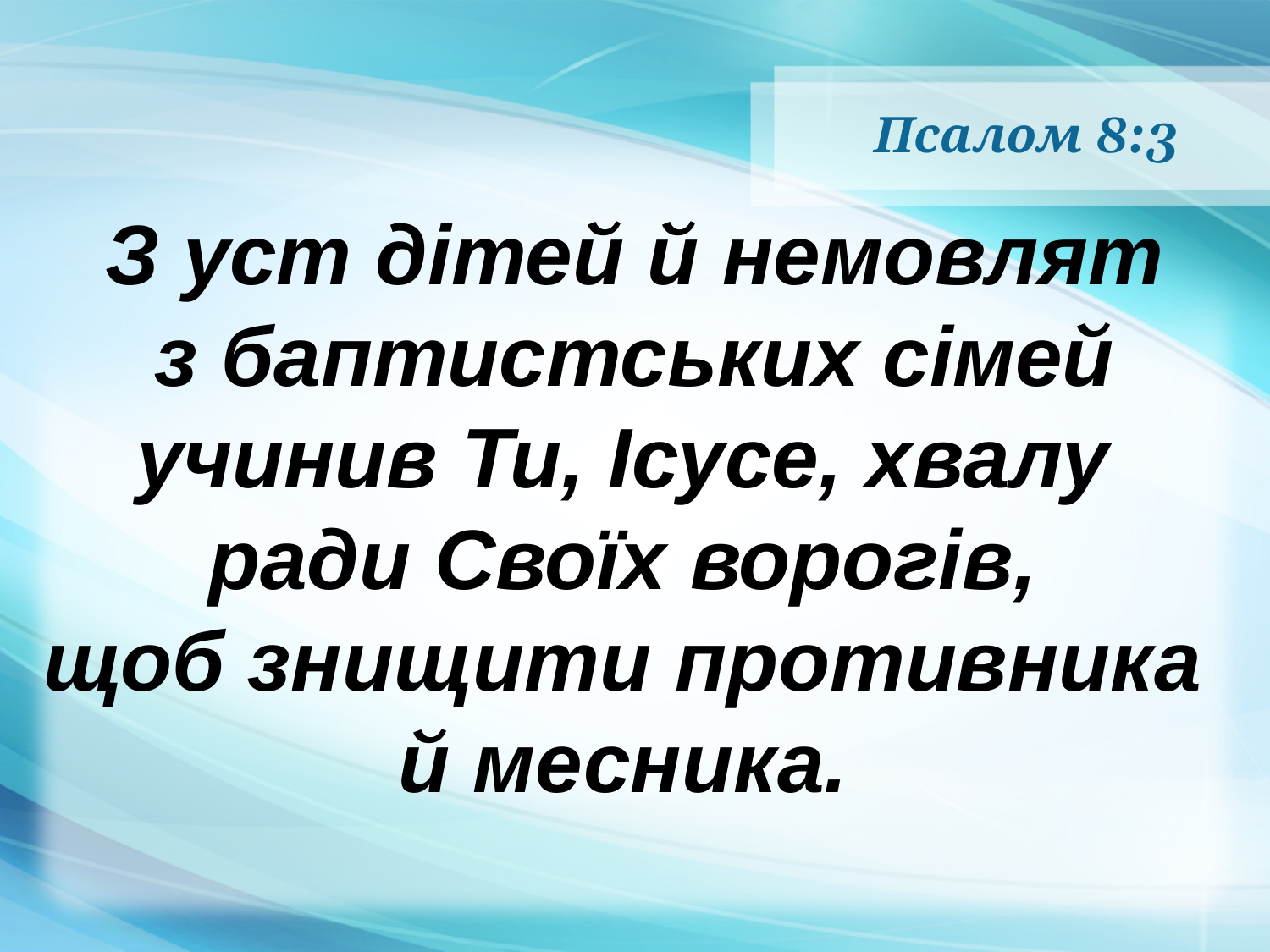

# Псалом 8:3

З уст дітей й немовлят
з баптистських сімей учинив Ти, Ісусе, хвалу
ради Своїх ворогів,
щоб знищити противника
й месника.